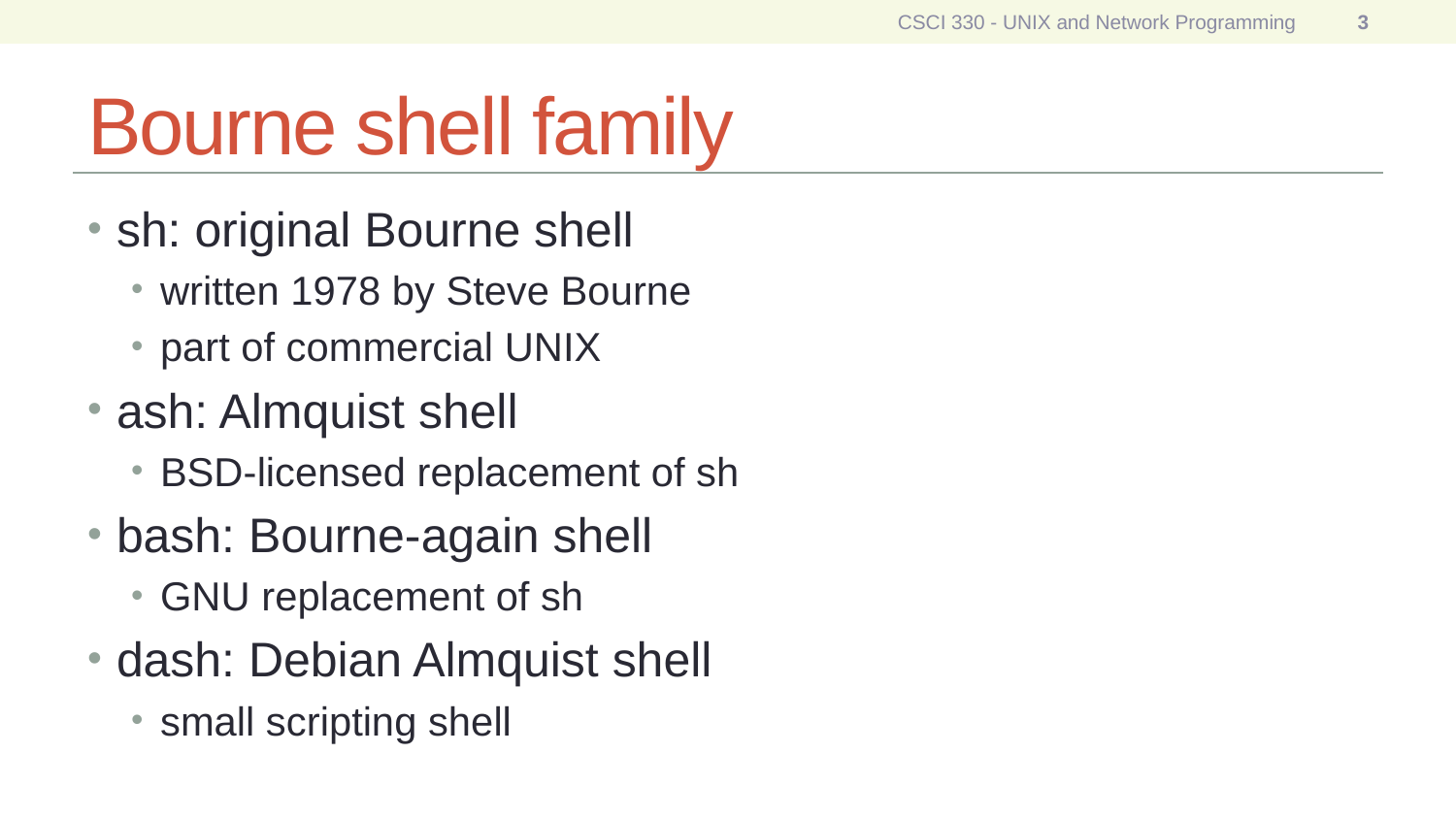

CSCI 330 - UNIX and Network Programming
3
# Bourne shell family
sh: original Bourne shell
written 1978 by Steve Bourne
part of commercial UNIX
ash: Almquist shell
BSD-licensed replacement of sh
bash: Bourne-again shell
GNU replacement of sh
dash: Debian Almquist shell
small scripting shell